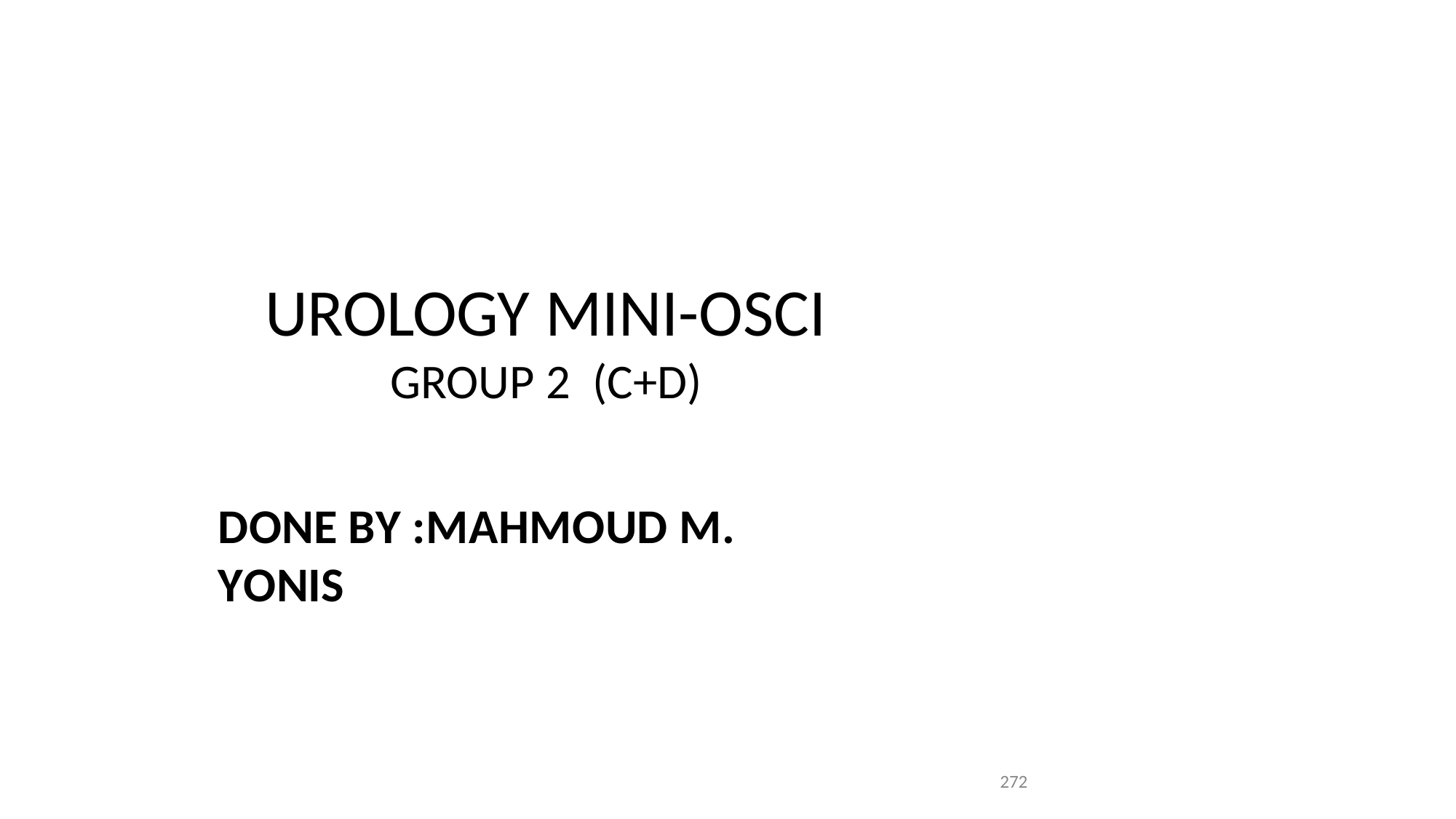

UROLOGY MINI-OSCI
GROUP 2	(C+D)
DONE BY :MAHMOUD M.	YONIS
272